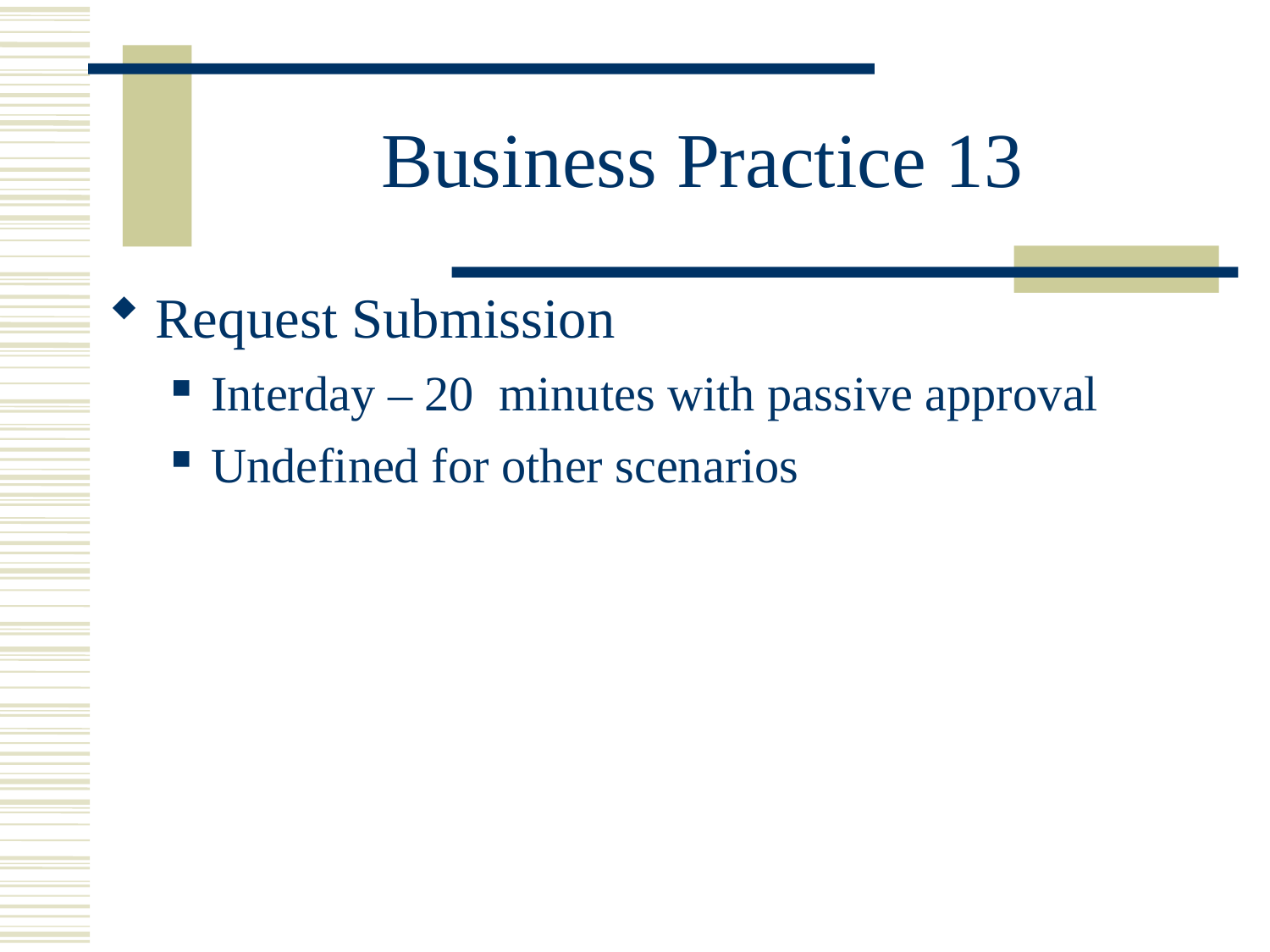

# Business Practice 13
Request Submission
Interday – 20  minutes with passive approval
Undefined for other scenarios